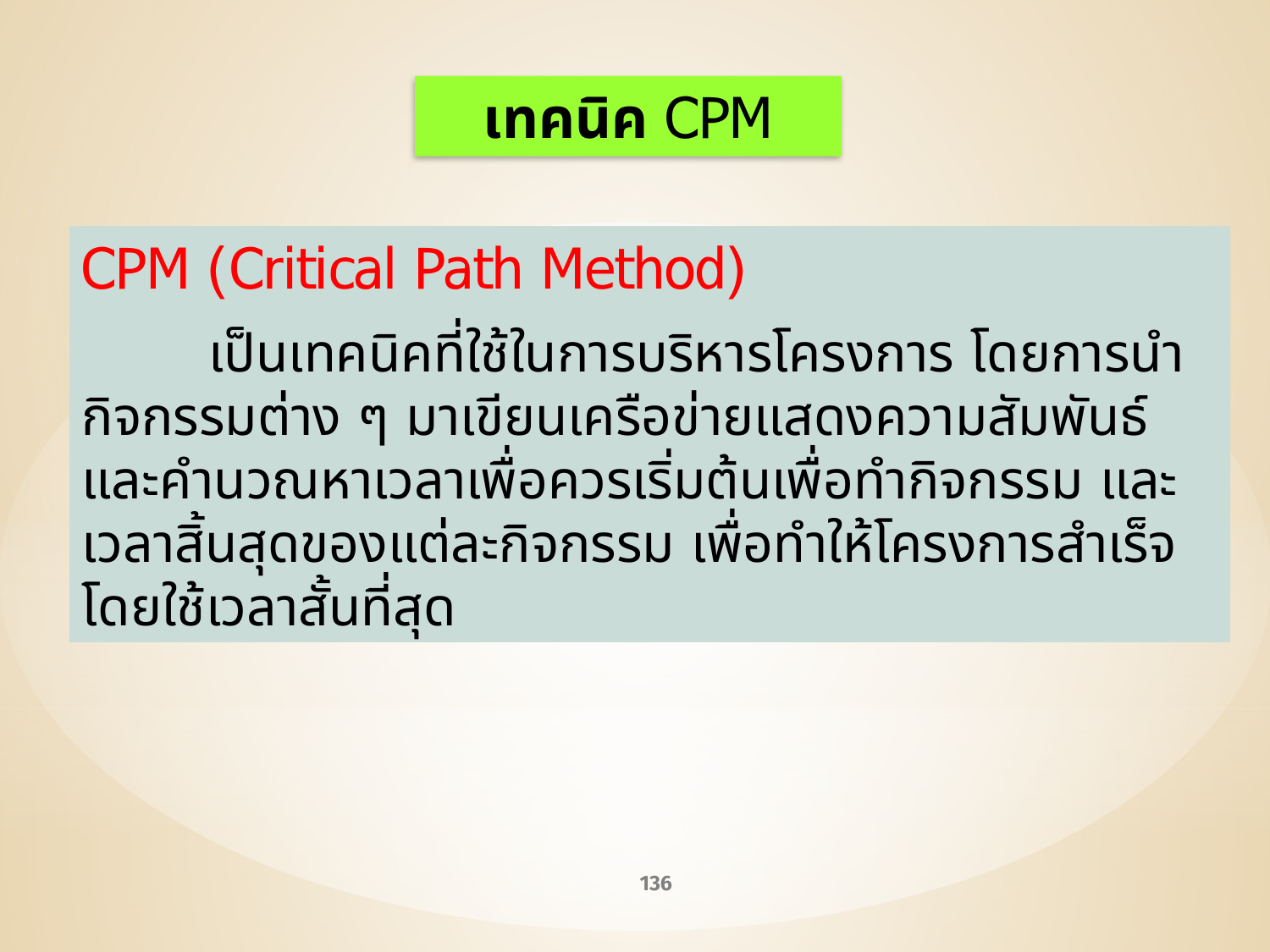

เทคนิค CPM
CPM (Critical Path Method)

	เป็นเทคนิคที่ใช้ในการบริหารโครงการ โดยการนำกิจกรรมต่าง ๆ มาเขียนเครือข่ายแสดงความสัมพันธ์และคำนวณหาเวลาเพื่อควรเริ่มต้นเพื่อทำกิจกรรม และเวลาสิ้นสุดของแต่ละกิจกรรม เพื่อทำให้โครงการสำเร็จโดยใช้เวลาสั้นที่สุด
136